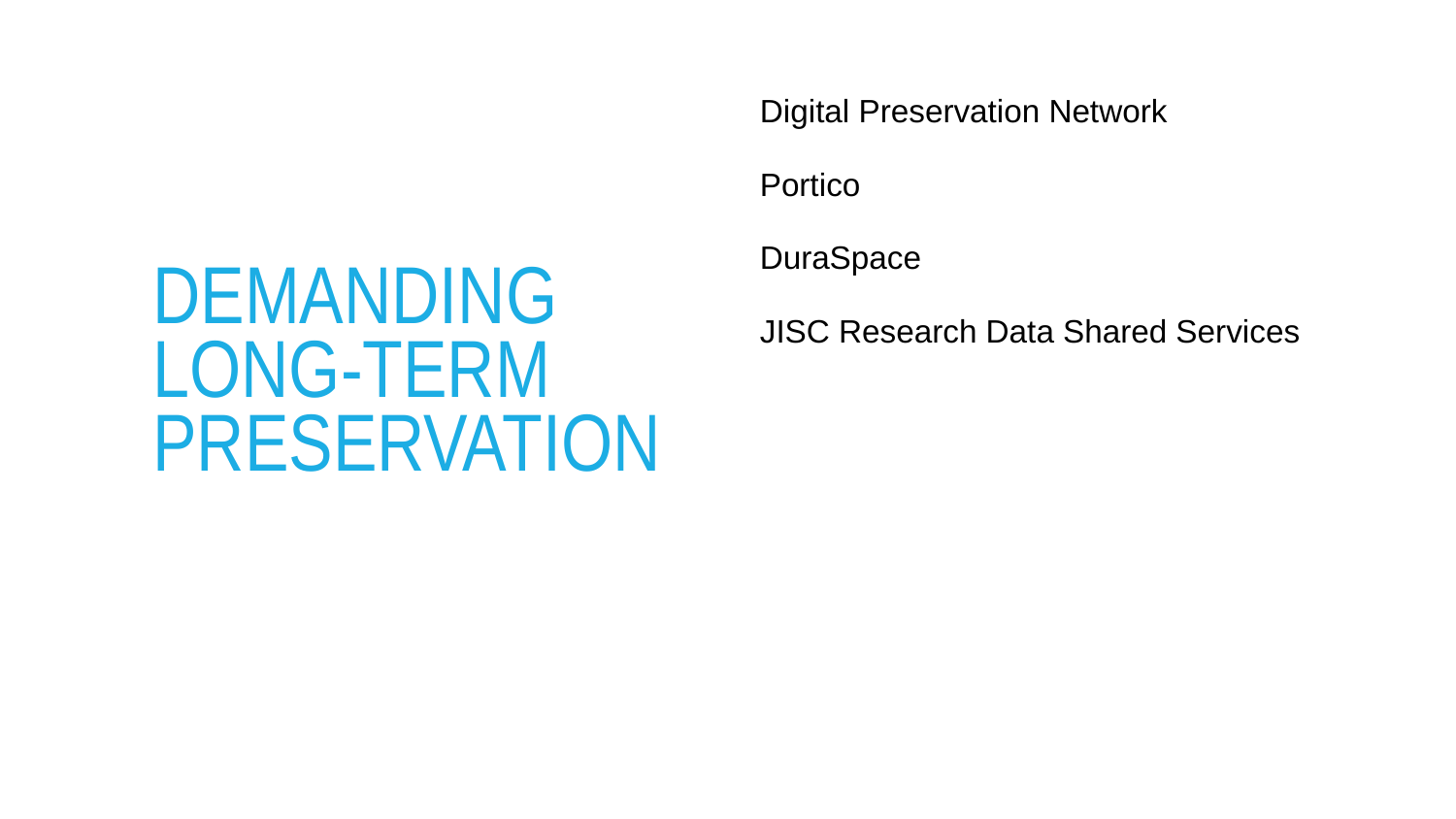

Digital Preservation Network
Portico
DuraSpace
JISC Research Data Shared Services
demanding long-term preservation